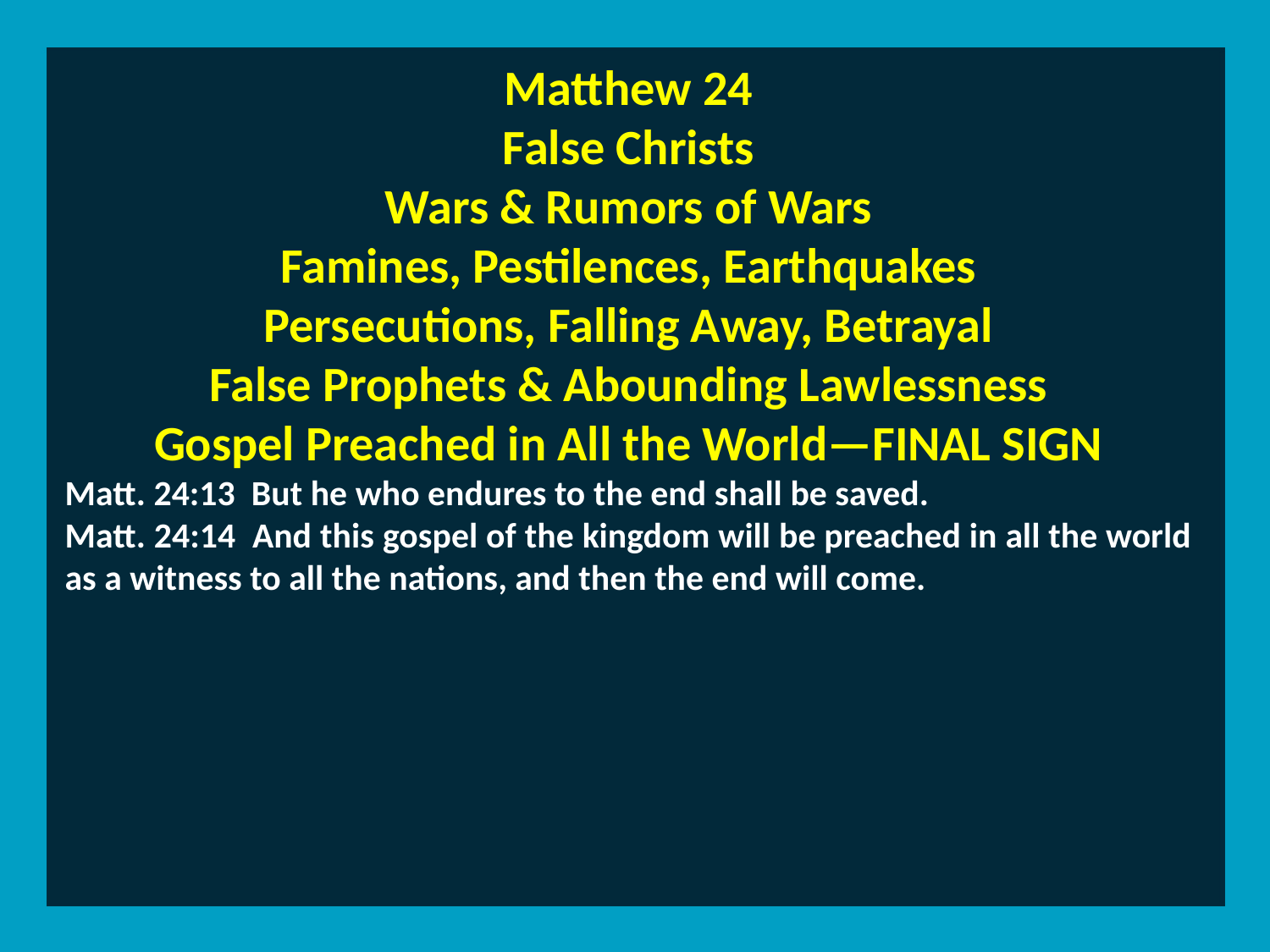

Matthew 24
False Christs
Wars & Rumors of Wars
Famines, Pestilences, Earthquakes
Persecutions, Falling Away, Betrayal
False Prophets & Abounding Lawlessness
Gospel Preached in All the World—FINAL SIGN
Matt. 24:13  But he who endures to the end shall be saved.
Matt. 24:14  And this gospel of the kingdom will be preached in all the world as a witness to all the nations, and then the end will come.